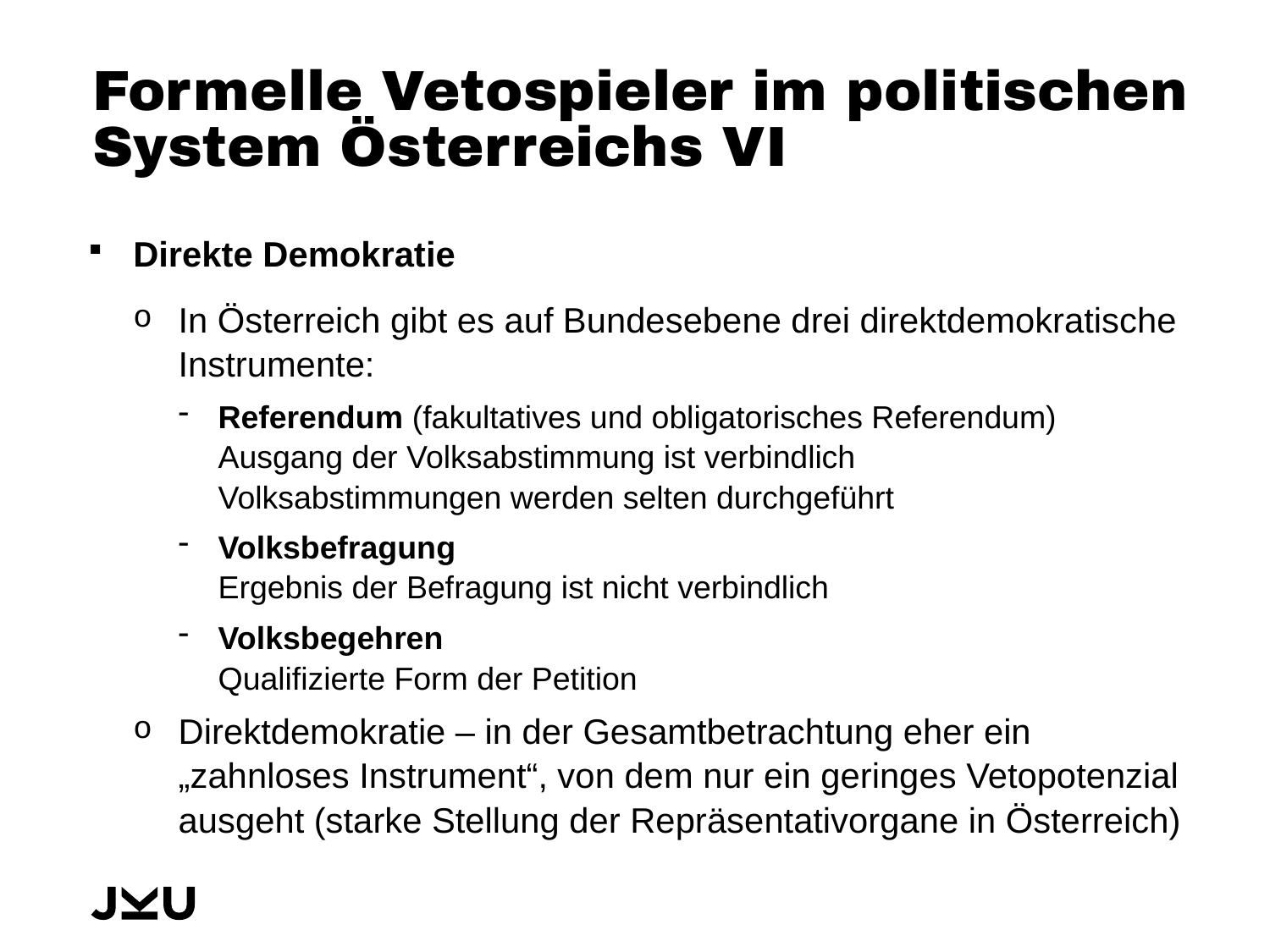

# Formelle Vetospieler im politischen System Österreichs VI
Direkte Demokratie
In Österreich gibt es auf Bundesebene drei direktdemokratische Instrumente:
Referendum (fakultatives und obligatorisches Referendum)
Ausgang der Volksabstimmung ist verbindlich
Volksabstimmungen werden selten durchgeführt
Volksbefragung
Ergebnis der Befragung ist nicht verbindlich
Volksbegehren
Qualifizierte Form der Petition
Direktdemokratie – in der Gesamtbetrachtung eher ein „zahnloses Instrument“, von dem nur ein geringes Vetopotenzial ausgeht (starke Stellung der Repräsentativorgane in Österreich)